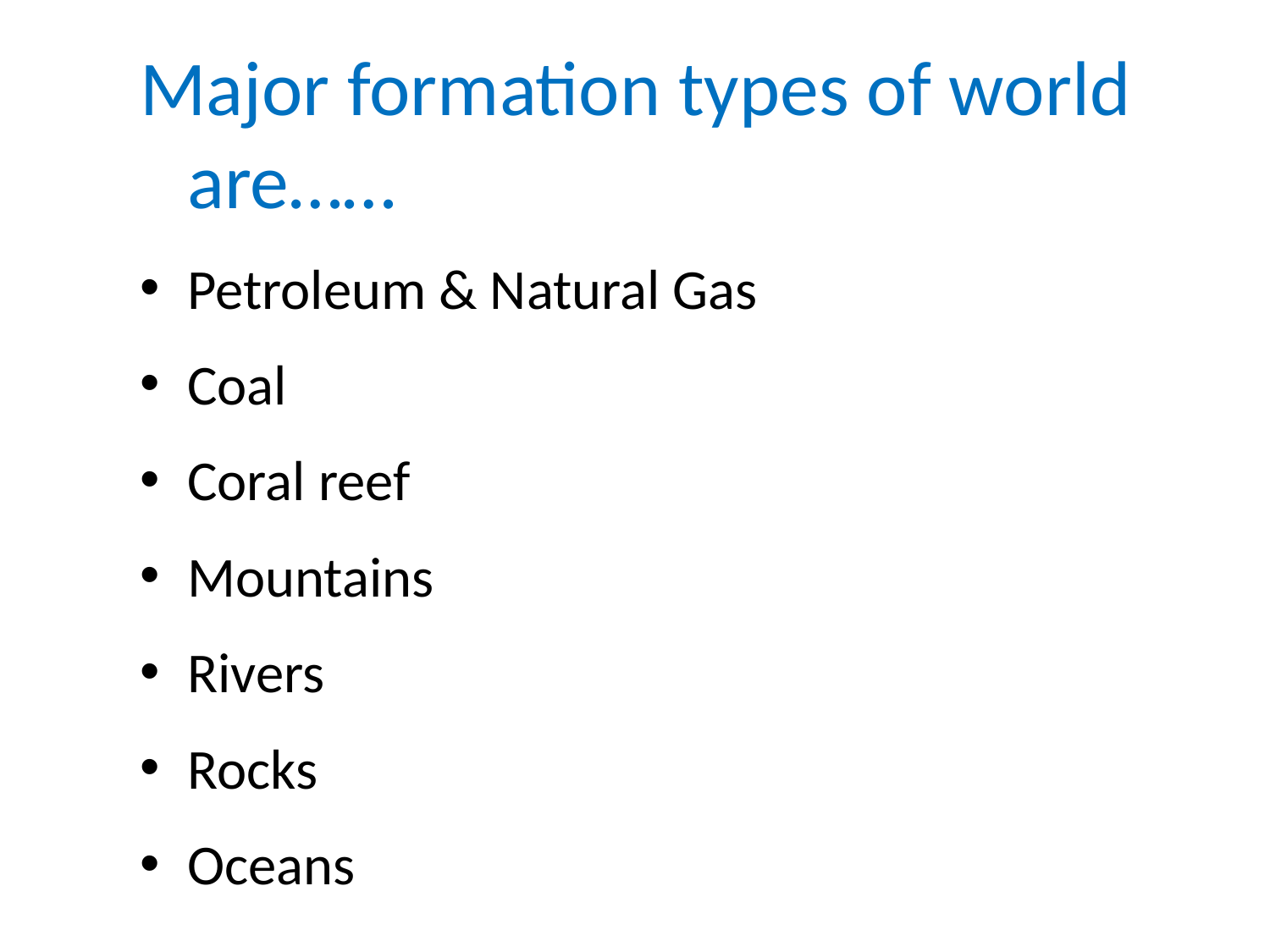

Major formation types of world are……
Petroleum & Natural Gas
Coal
Coral reef
Mountains
Rivers
Rocks
Oceans